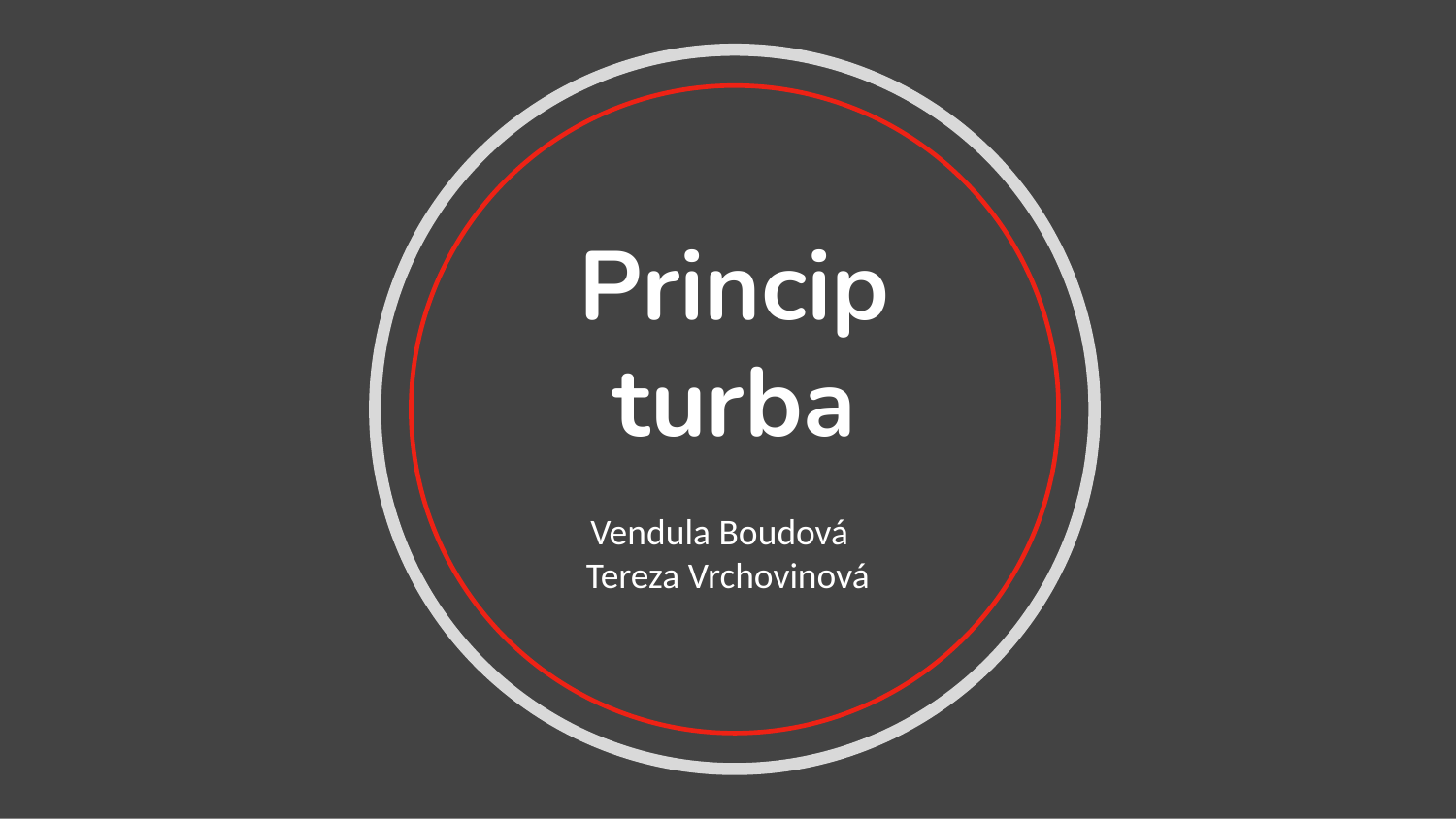

# Princip turba
Vendula Boudová
Tereza Vrchovinová